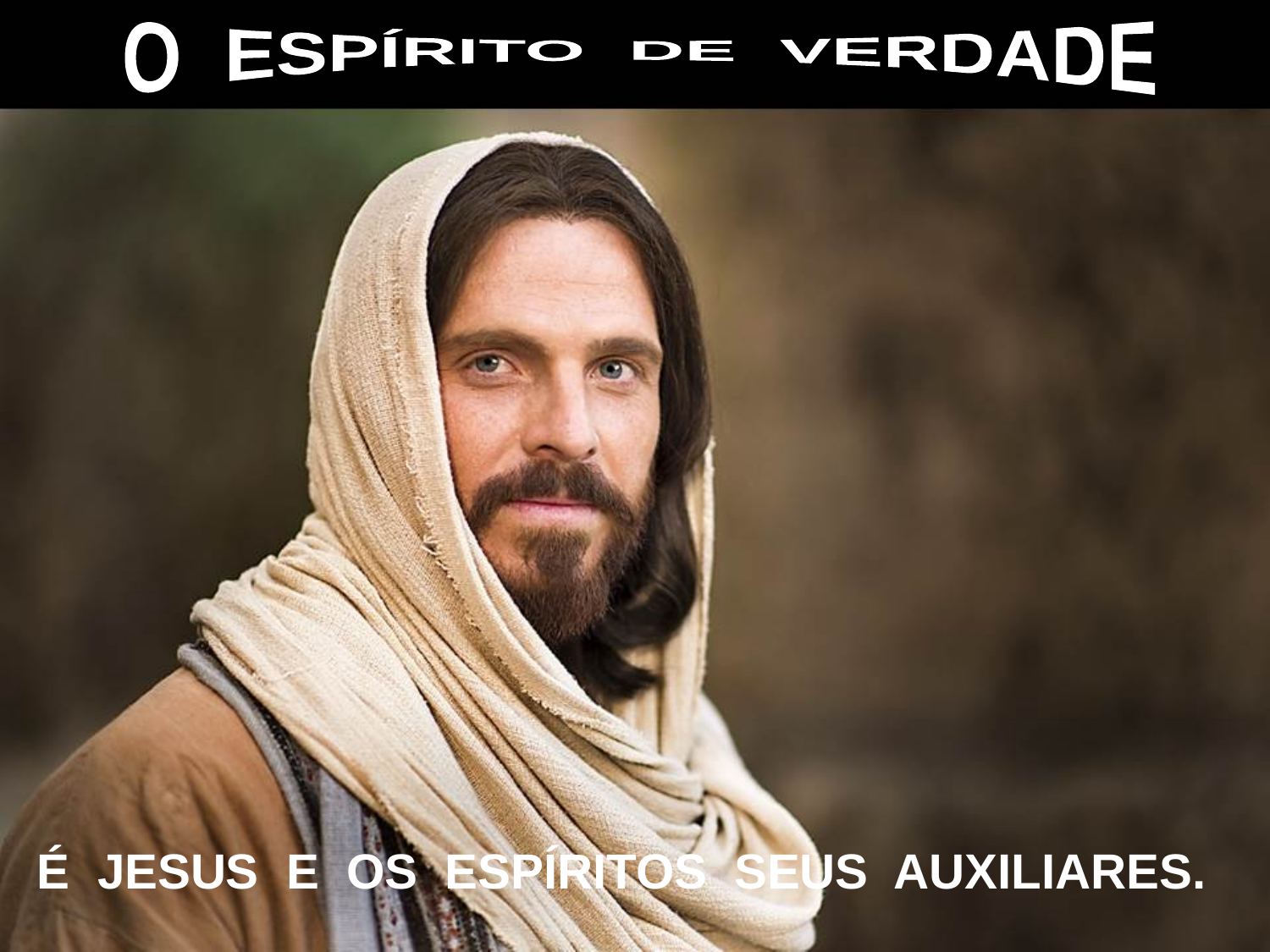

O  ESPÍRITO  DE  VERDADE
É  JESUS  E  OS  ESPÍRITOS  SEUS  AUXILIARES.